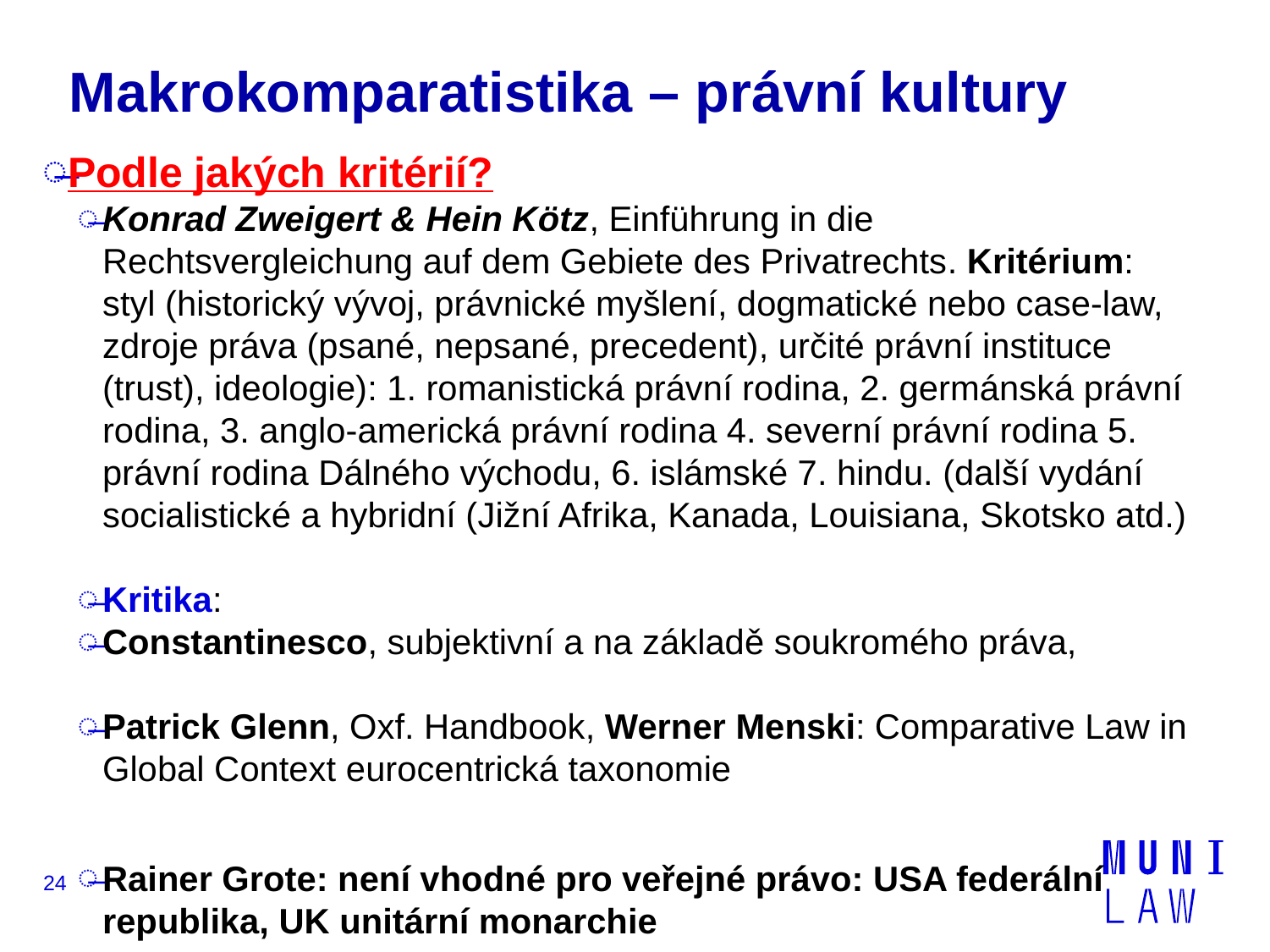

# Makrokomparatistika – právní kultury
Podle jakých kritérií?
Konrad Zweigert & Hein Kötz, Einführung in die Rechtsvergleichung auf dem Gebiete des Privatrechts. Kritérium: styl (historický vývoj, právnické myšlení, dogmatické nebo case-law, zdroje práva (psané, nepsané, precedent), určité právní instituce (trust), ideologie): 1. romanistická právní rodina, 2. germánská právní rodina, 3. anglo-americká právní rodina 4. severní právní rodina 5. právní rodina Dálného východu, 6. islámské 7. hindu. (další vydání socialistické a hybridní (Jižní Afrika, Kanada, Louisiana, Skotsko atd.)
Kritika:
Constantinesco, subjektivní a na základě soukromého práva,
Patrick Glenn, Oxf. Handbook, Werner Menski: Comparative Law in Global Context eurocentrická taxonomie

Rainer Grote: není vhodné pro veřejné právo: USA federální republika, UK unitární monarchie
24